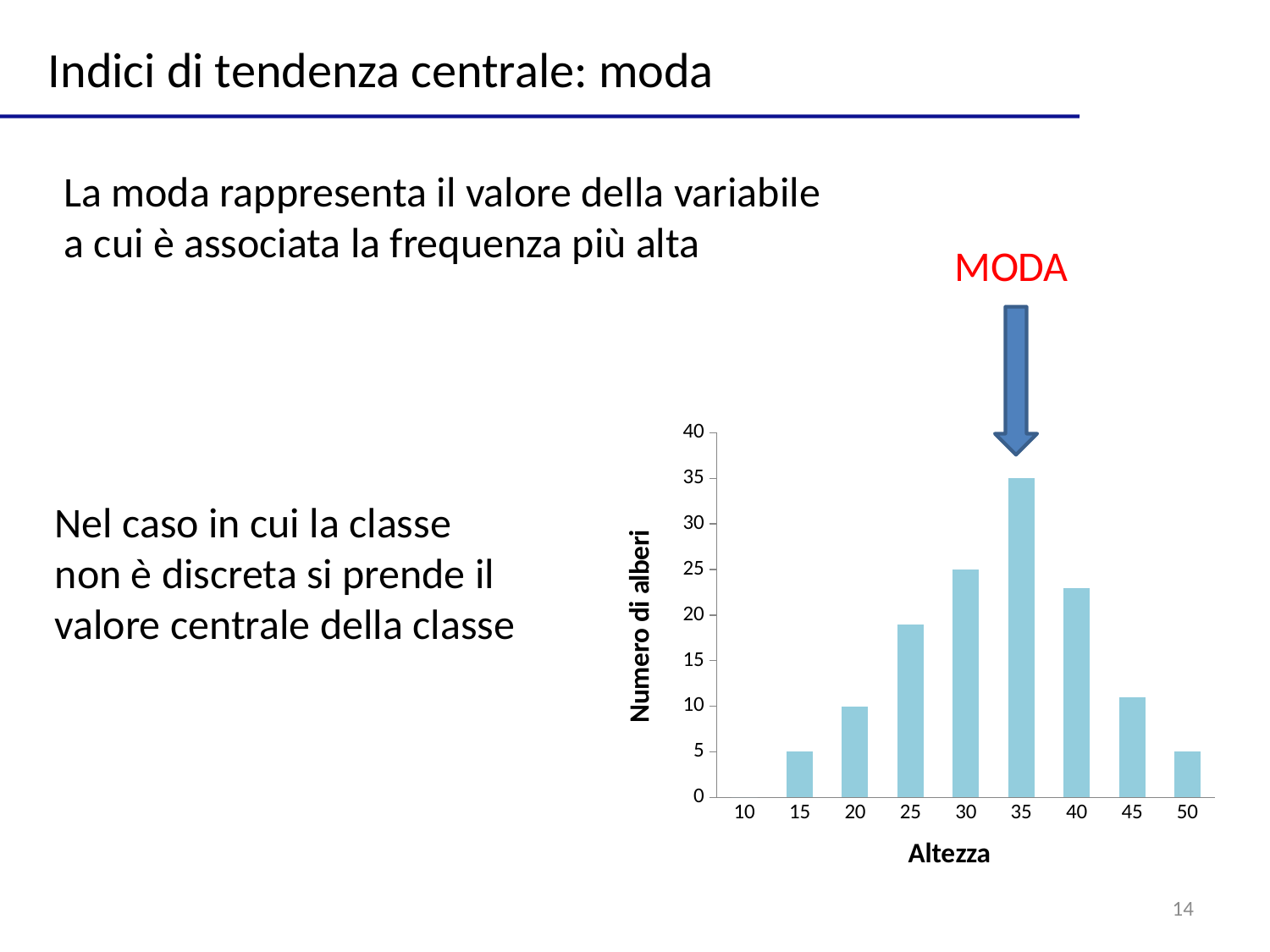

Indici di tendenza centrale: moda

La moda rappresenta il valore della variabile
a cui è associata la frequenza più alta
MODA

### Chart

| Category |  |
|---|---|
| 10 | 0.0 |
| 15 | 5.0 |
| 20 | 10.0 |
| 25 | 19.0 |
| 30 | 25.0 |
| 35 | 35.0 |
| 40 | 23.0 |
| 45 | 11.0 |
| 50 | 5.0 |
Nel caso in cui la classe non è discreta si prende il valore centrale della classe
14